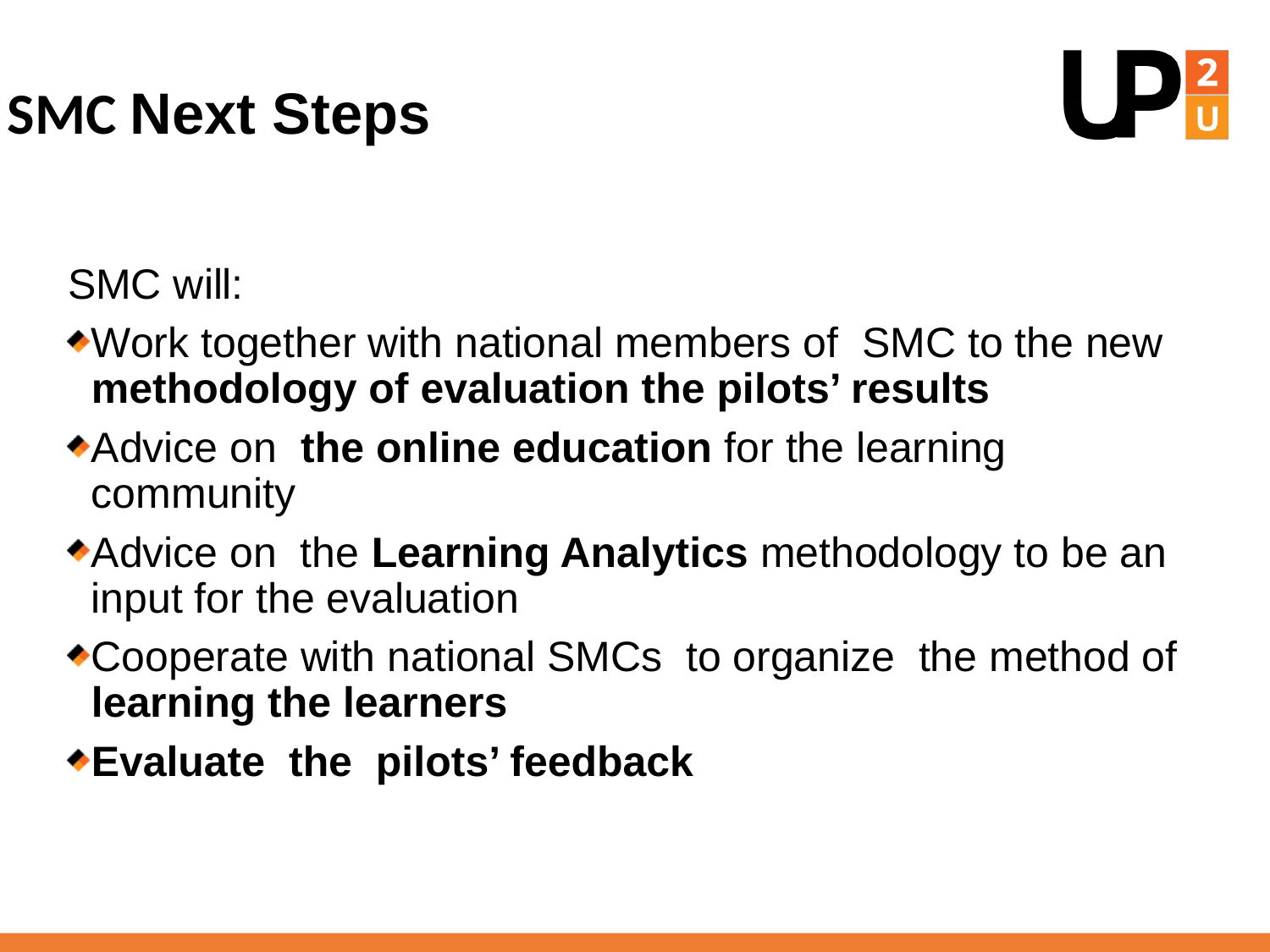

# SMC Next Steps
SMC will:
Work together with national members of  SMC to the new methodology of evaluation the pilots’ results
Advice on  the online education for the learning community
Advice on  the Learning Analytics methodology to be an input for the evaluation
Cooperate with national SMCs  to organize  the method of learning the learners
Evaluate  the  pilots’ feedback